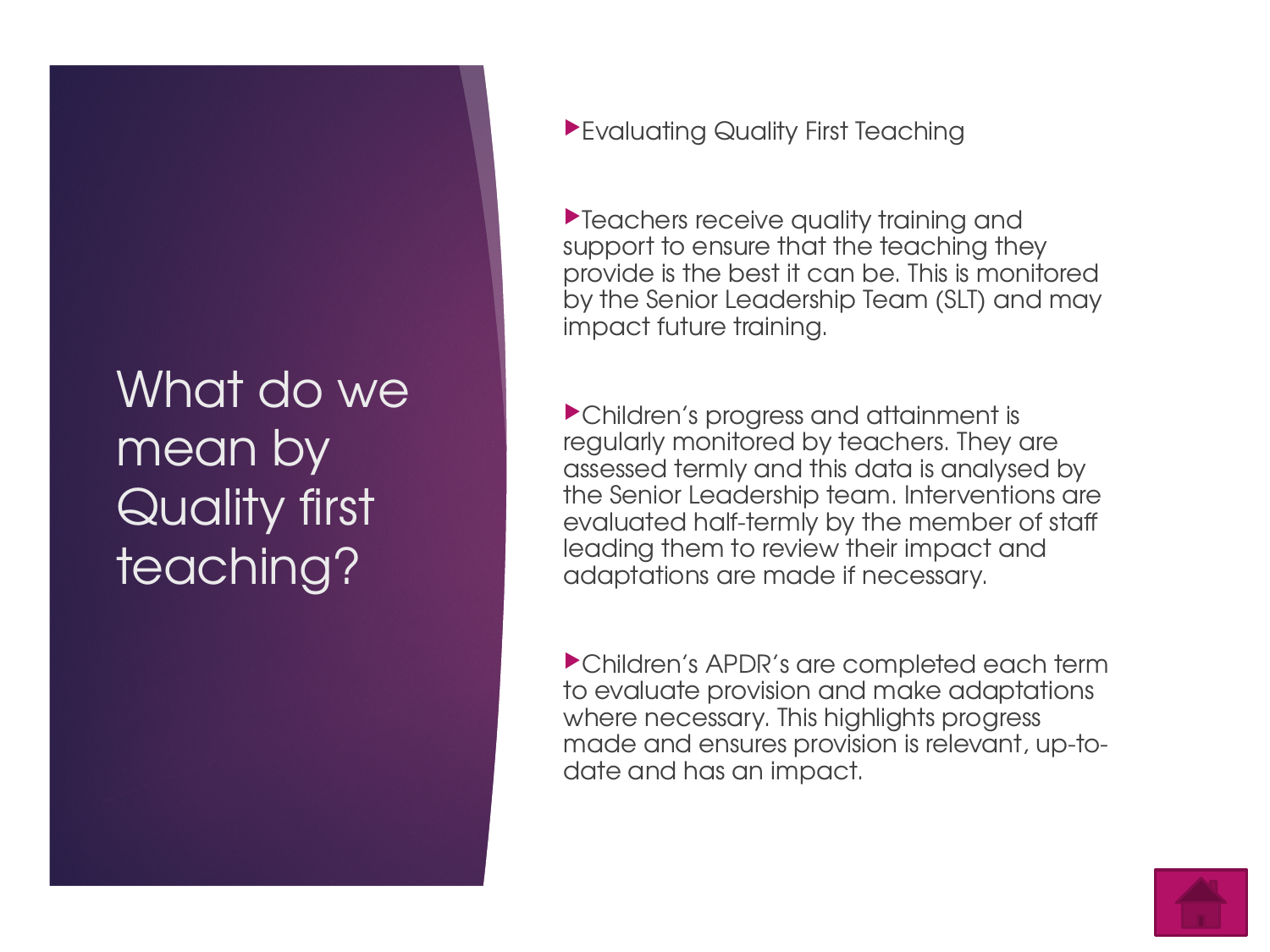

Evaluating Quality First Teaching

Teachers receive quality training and support to ensure that the teaching they provide is the best it can be. This is monitored by the Senior Leadership Team (SLT) and may impact future training.

Children’s progress and attainment is regularly monitored by teachers. They are assessed termly and this data is analysed by the Senior Leadership team. Interventions are evaluated half-termly by the member of staff leading them to review their impact and adaptations are made if necessary.

Children’s APDR’s are completed each term to evaluate provision and make adaptations where necessary. This highlights progress made and ensures provision is relevant, up-to-date and has an impact.

# What do we mean by Quality first teaching?